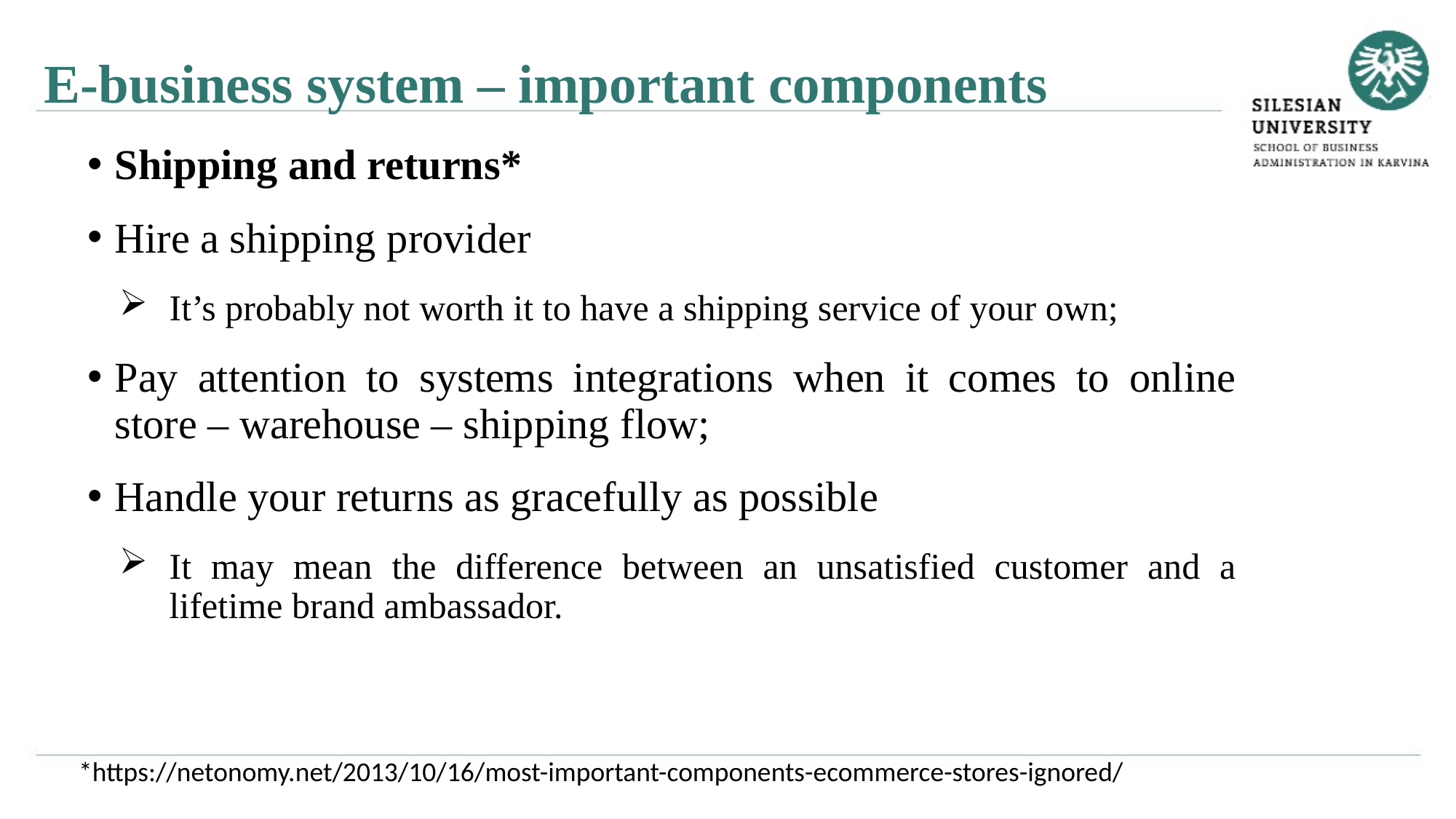

E-business system – important components

Shipping and returns*
Hire a shipping provider
It’s probably not worth it to have a shipping service of your own;
Pay attention to systems integrations when it comes to online store – warehouse – shipping flow;
Handle your returns as gracefully as possible
It may mean the difference between an unsatisfied customer and a lifetime brand ambassador.

*https://netonomy.net/2013/10/16/most-important-components-ecommerce-stores-ignored/